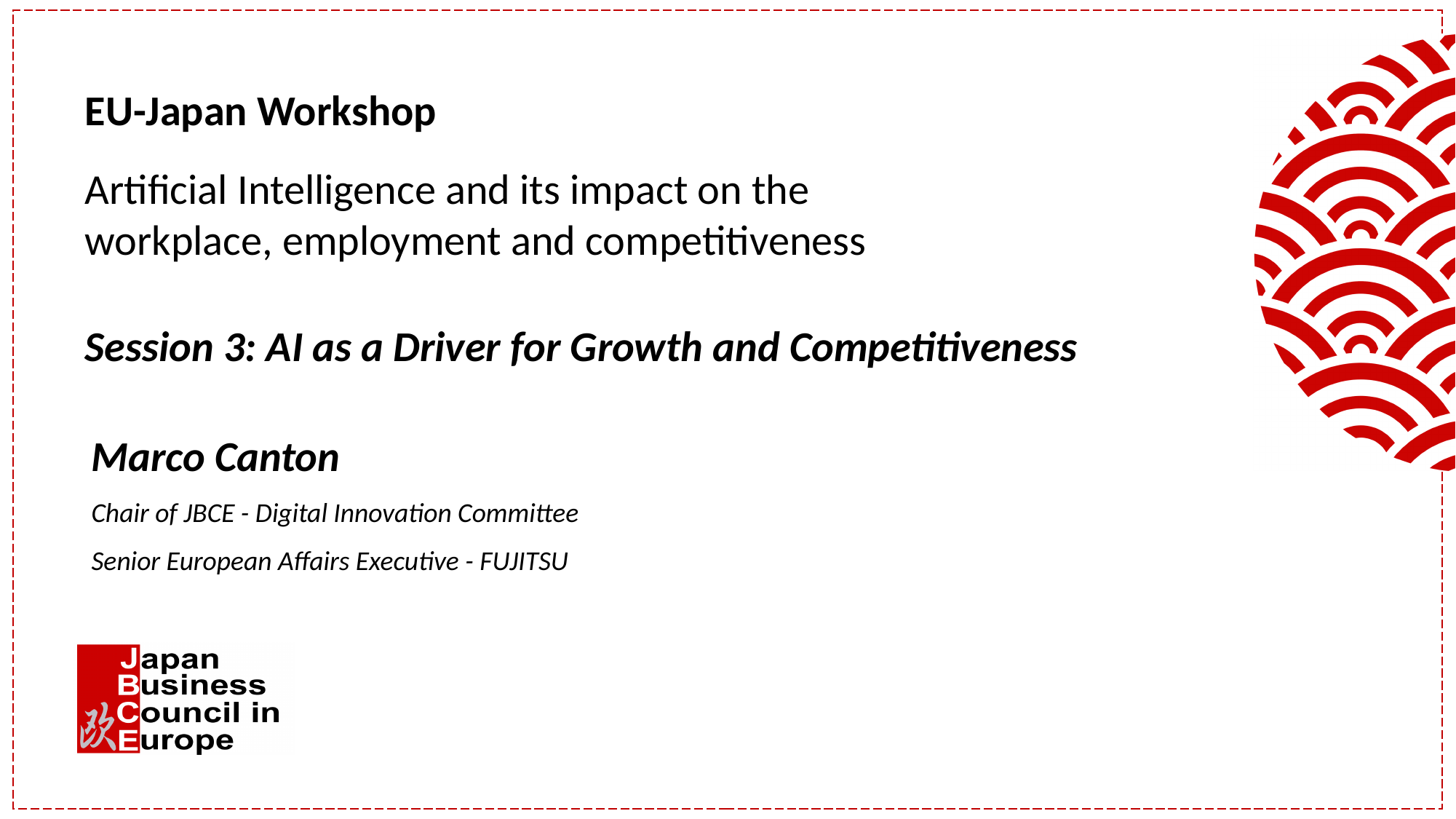

# EU-Japan Workshop
Artificial Intelligence and its impact on the workplace, employment and competitiveness
Session 3: AI as a Driver for Growth and Competitiveness
Marco Canton
Chair of JBCE - Digital Innovation Committee
Senior European Affairs Executive - FUJITSU